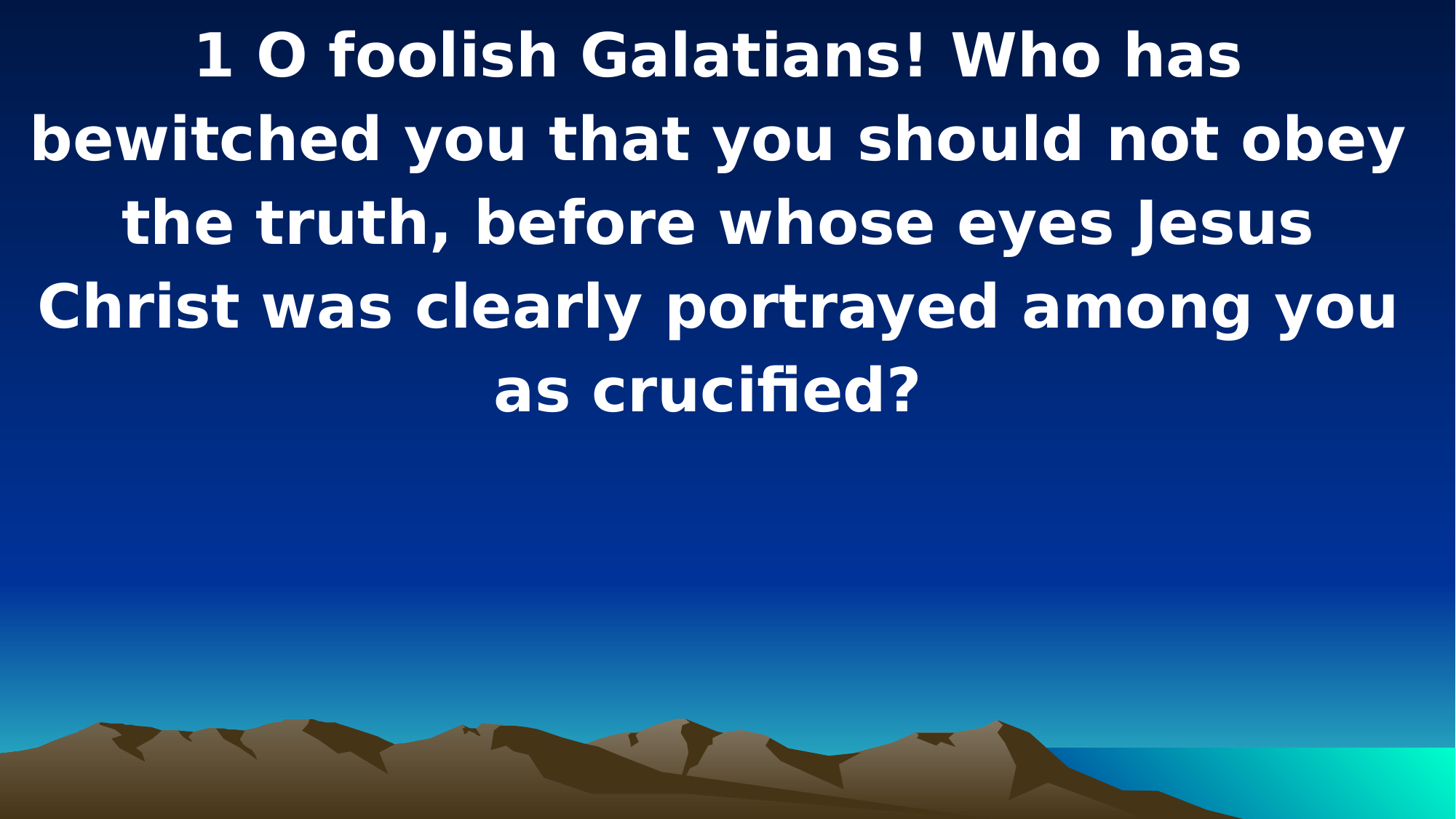

1 O foolish Galatians! Who has bewitched you that you should not obey the truth, before whose eyes Jesus Christ was clearly portrayed among you as crucified?